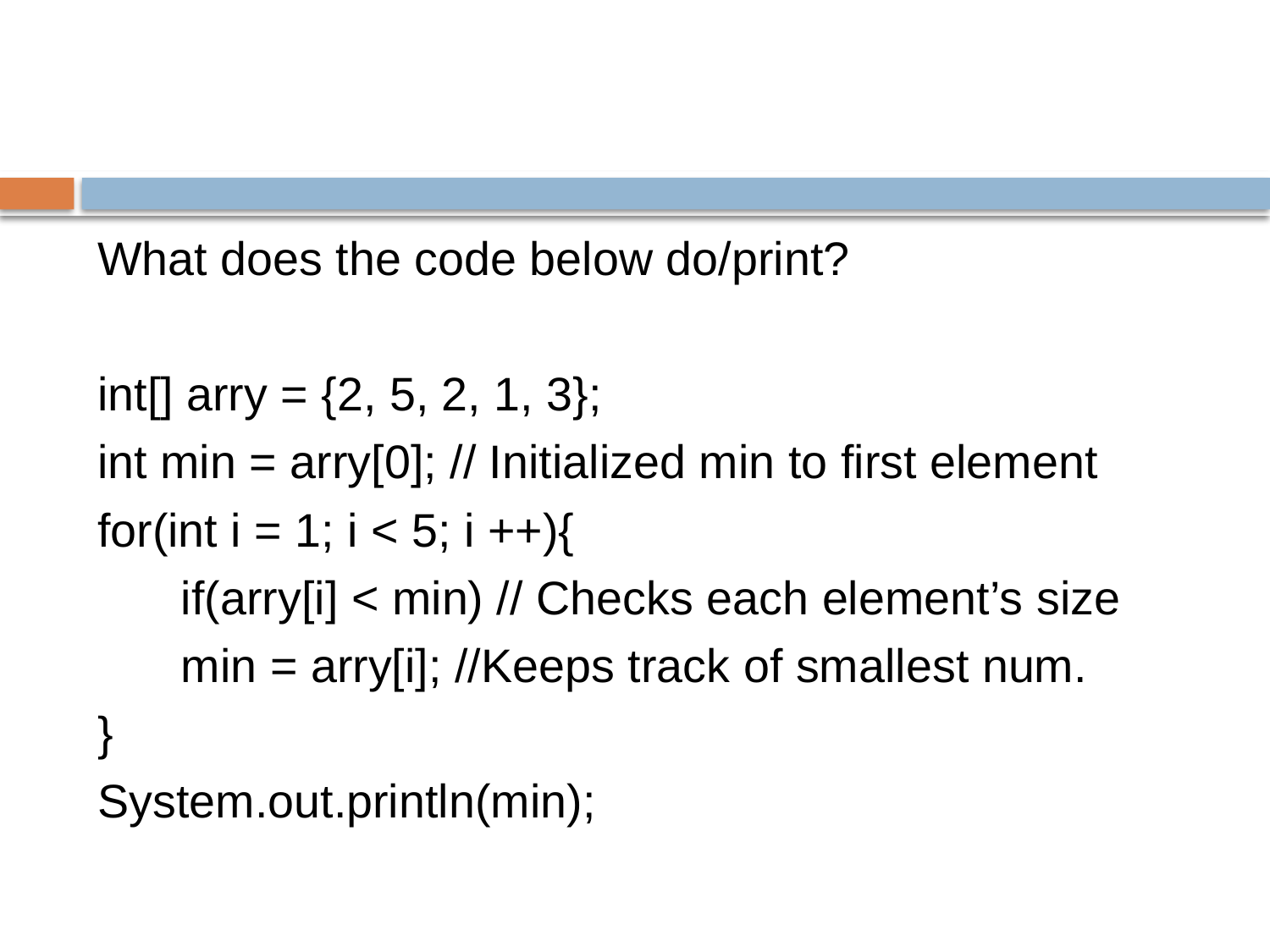

#
What does the code below do/print?

int[] arry = {2, 5, 2, 1, 3};
int min = arry[0]; // Initialized min to first element
for(int i = 1; i < 5; i ++){
	   if(arry[i] < min) // Checks each element’s size
		   min = arry[i]; //Keeps track of smallest num.
}
System.out.println(min);